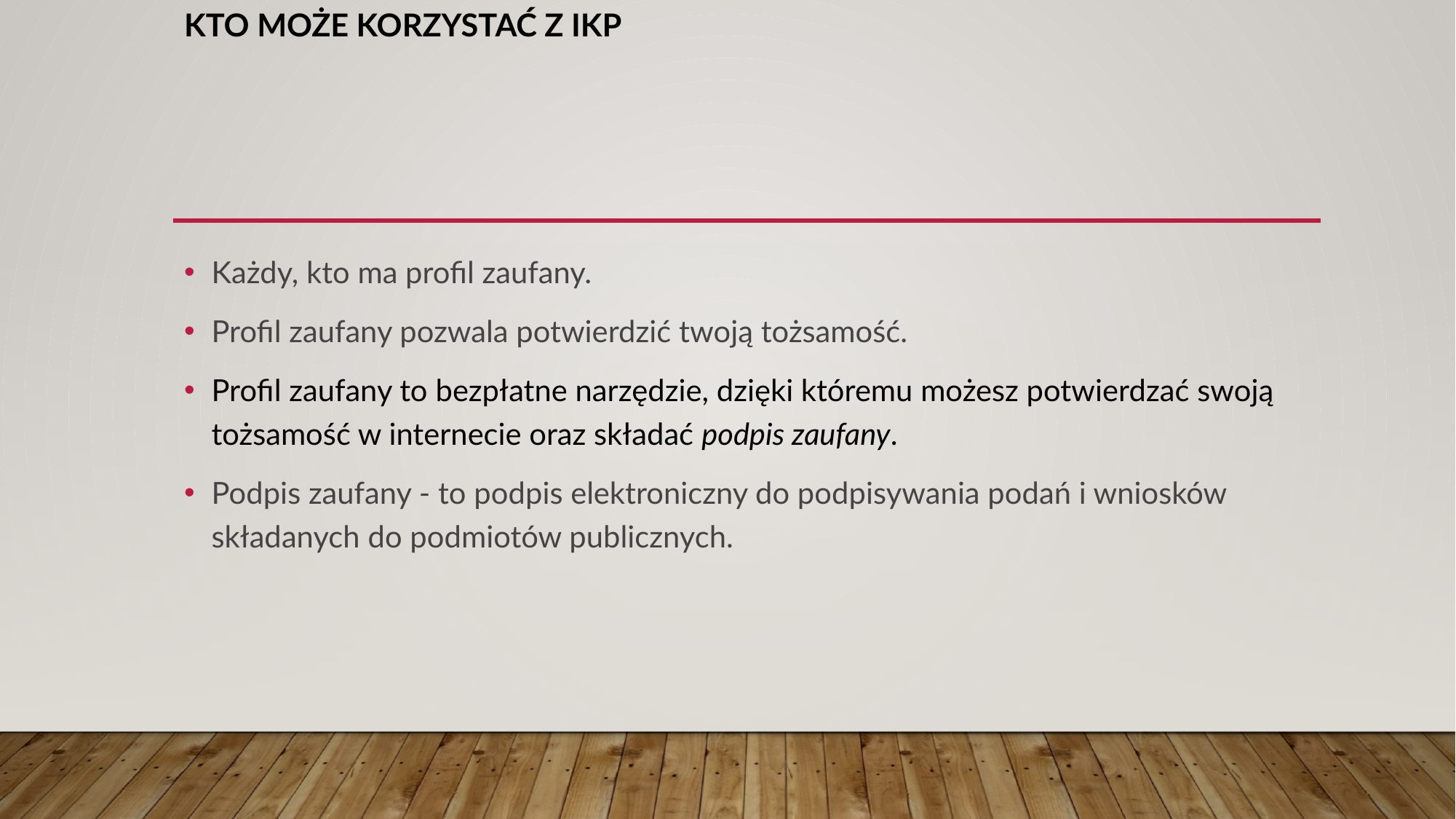

# Kto może korzystać z IKP
Każdy, kto ma profil zaufany.
Profil zaufany pozwala potwierdzić twoją tożsamość.
Profil zaufany to bezpłatne narzędzie, dzięki któremu możesz potwierdzać swoją tożsamość w internecie oraz składać podpis zaufany.
Podpis zaufany - to podpis elektroniczny do podpisywania podań i wniosków składanych do podmiotów publicznych.